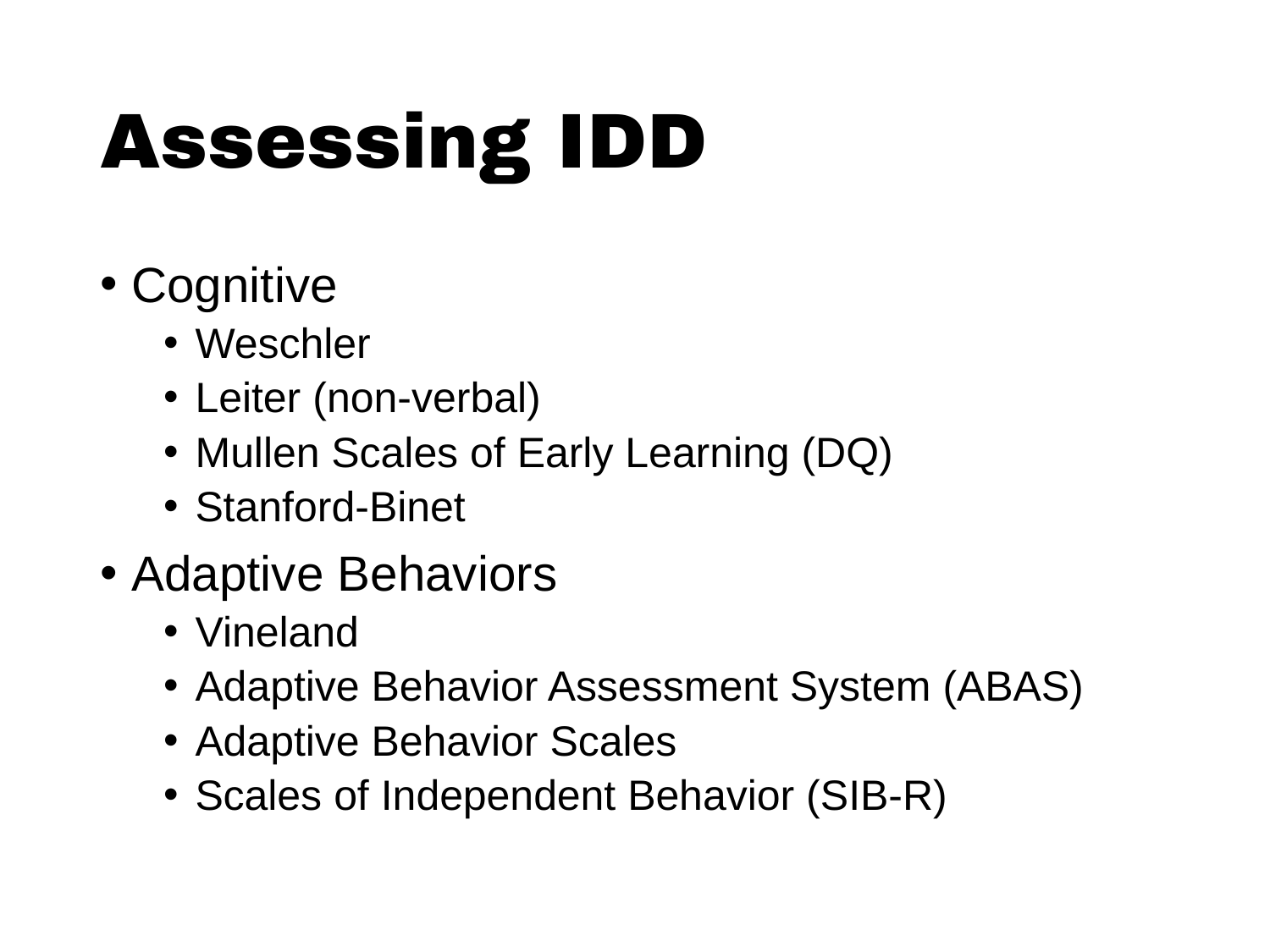

# Assessing IDD
Cognitive
Weschler
Leiter (non-verbal)
Mullen Scales of Early Learning (DQ)
Stanford-Binet
Adaptive Behaviors
Vineland
Adaptive Behavior Assessment System (ABAS)
Adaptive Behavior Scales
Scales of Independent Behavior (SIB-R)